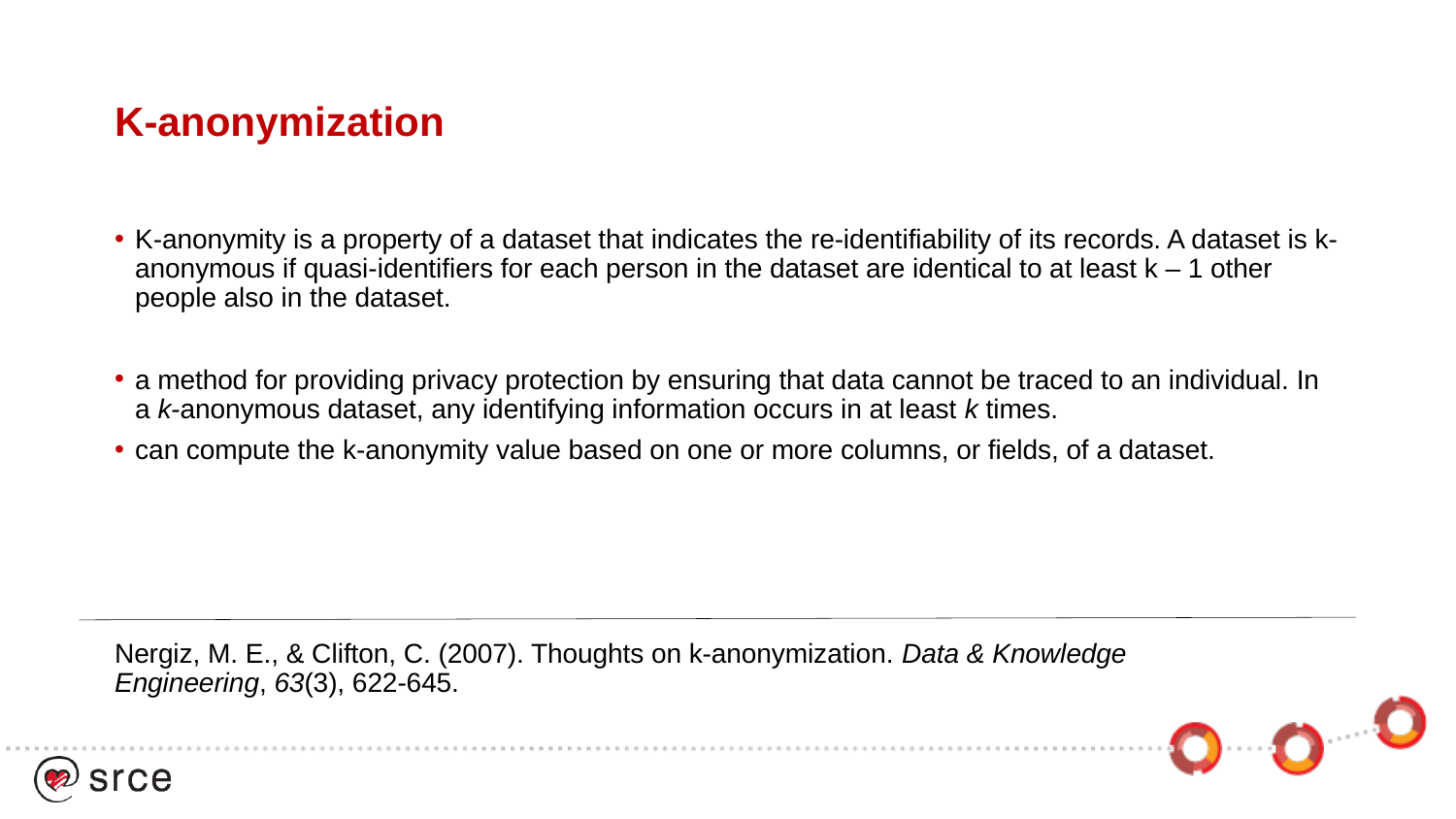

# K-anonymization
K-anonymity is a property of a dataset that indicates the re-identifiability of its records. A dataset is k-anonymous if quasi-identifiers for each person in the dataset are identical to at least k – 1 other people also in the dataset.

a method for providing privacy protection by ensuring that data cannot be traced to an individual. In a k-anonymous dataset, any identifying information occurs in at least k times.
can compute the k-anonymity value based on one or more columns, or fields, of a dataset.

Nergiz, M. E., & Clifton, C. (2007). Thoughts on k-anonymization. Data & Knowledge Engineering, 63(3), 622-645.